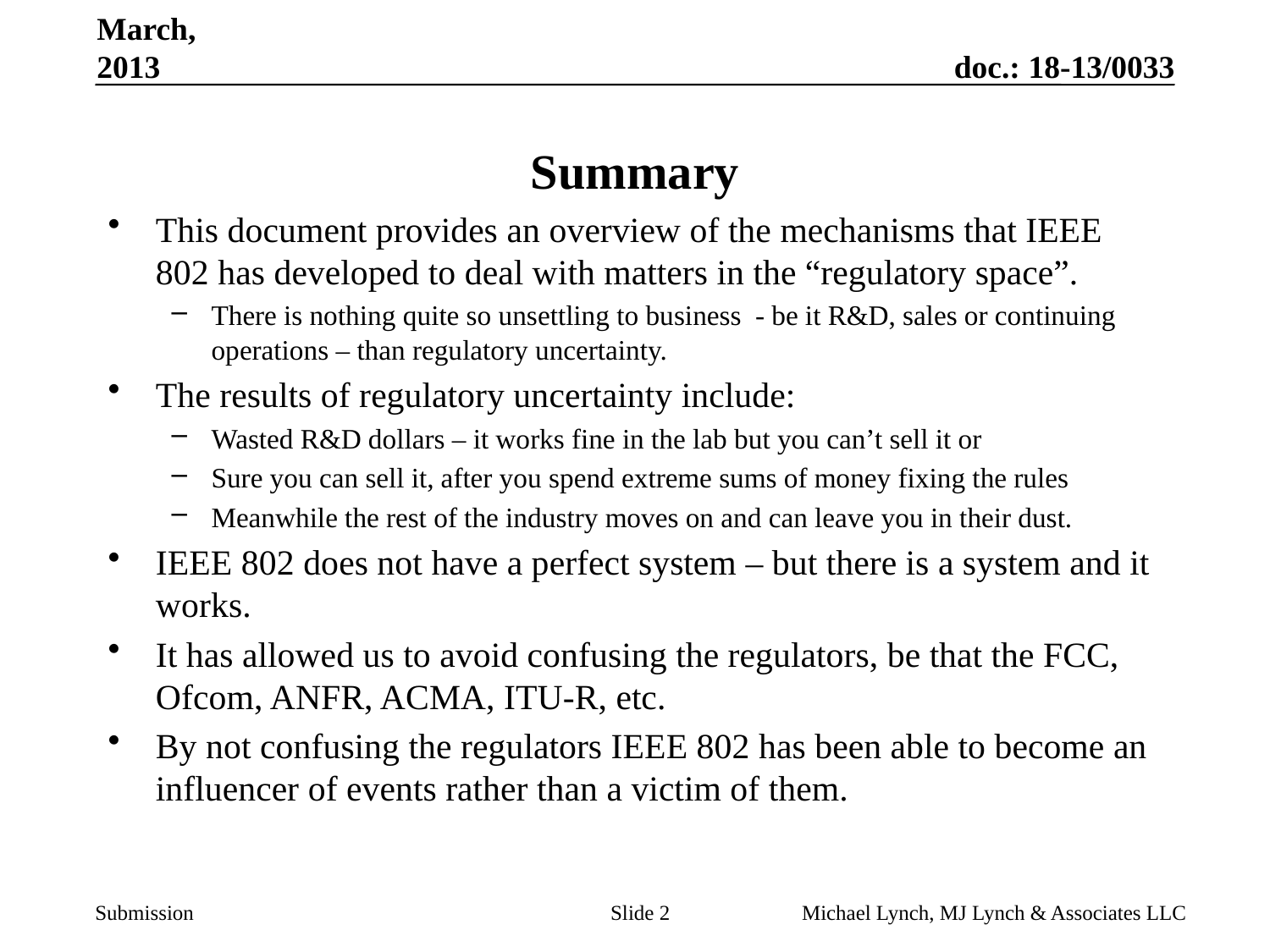

March, 2013
# Summary
This document provides an overview of the mechanisms that IEEE 802 has developed to deal with matters in the “regulatory space”.
There is nothing quite so unsettling to business  - be it R&D, sales or continuing operations – than regulatory uncertainty.
The results of regulatory uncertainty include:
Wasted R&D dollars – it works fine in the lab but you can’t sell it or
Sure you can sell it, after you spend extreme sums of money fixing the rules
Meanwhile the rest of the industry moves on and can leave you in their dust.
IEEE 802 does not have a perfect system – but there is a system and it works.
It has allowed us to avoid confusing the regulators, be that the FCC, Ofcom, ANFR, ACMA, ITU-R, etc.
By not confusing the regulators IEEE 802 has been able to become an influencer of events rather than a victim of them.
Slide 2
Michael Lynch, MJ Lynch & Associates LLC